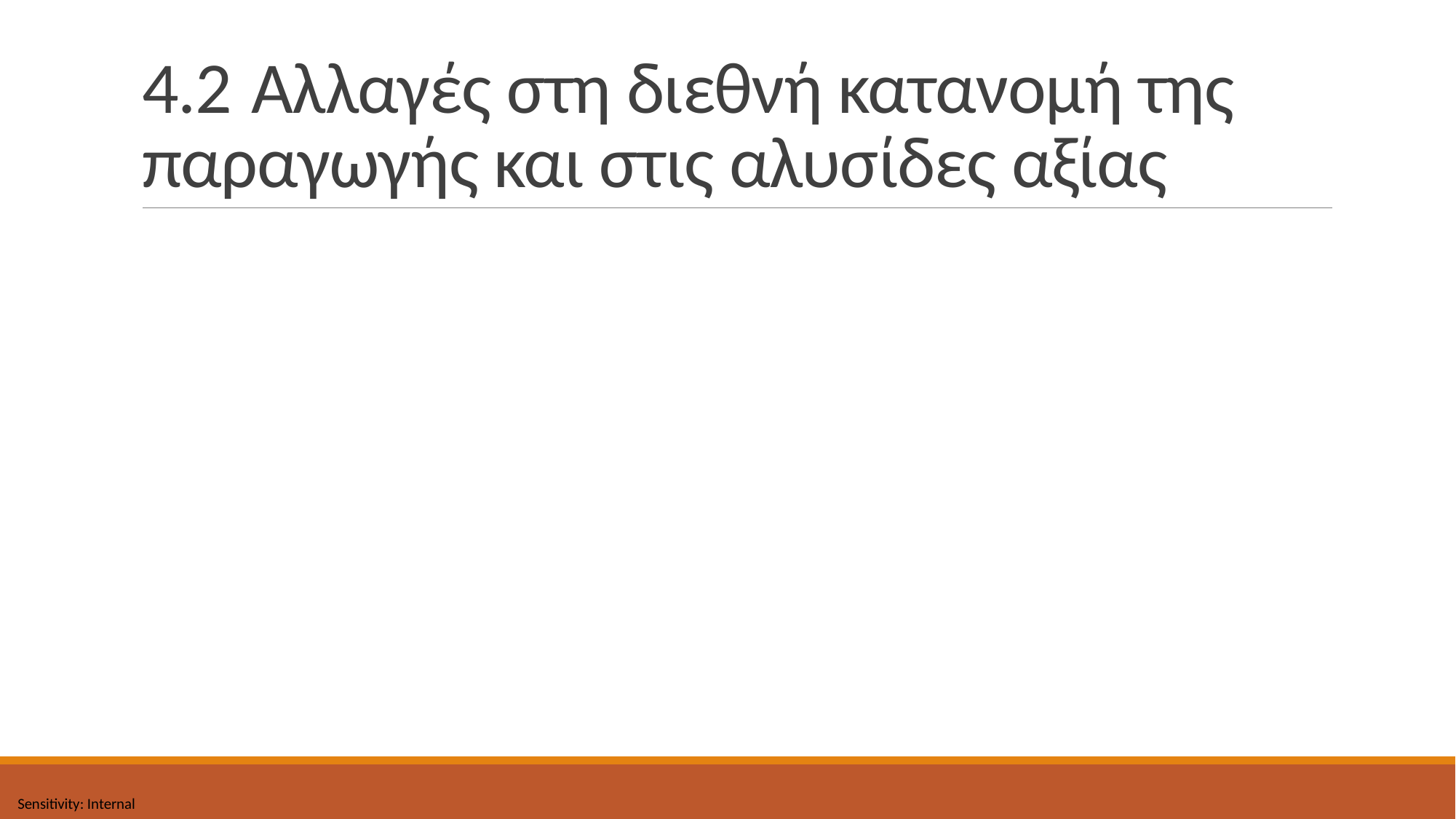

# 4.2	Αλλαγές στη διεθνή κατανομή της παραγωγής και στις αλυσίδες αξίας